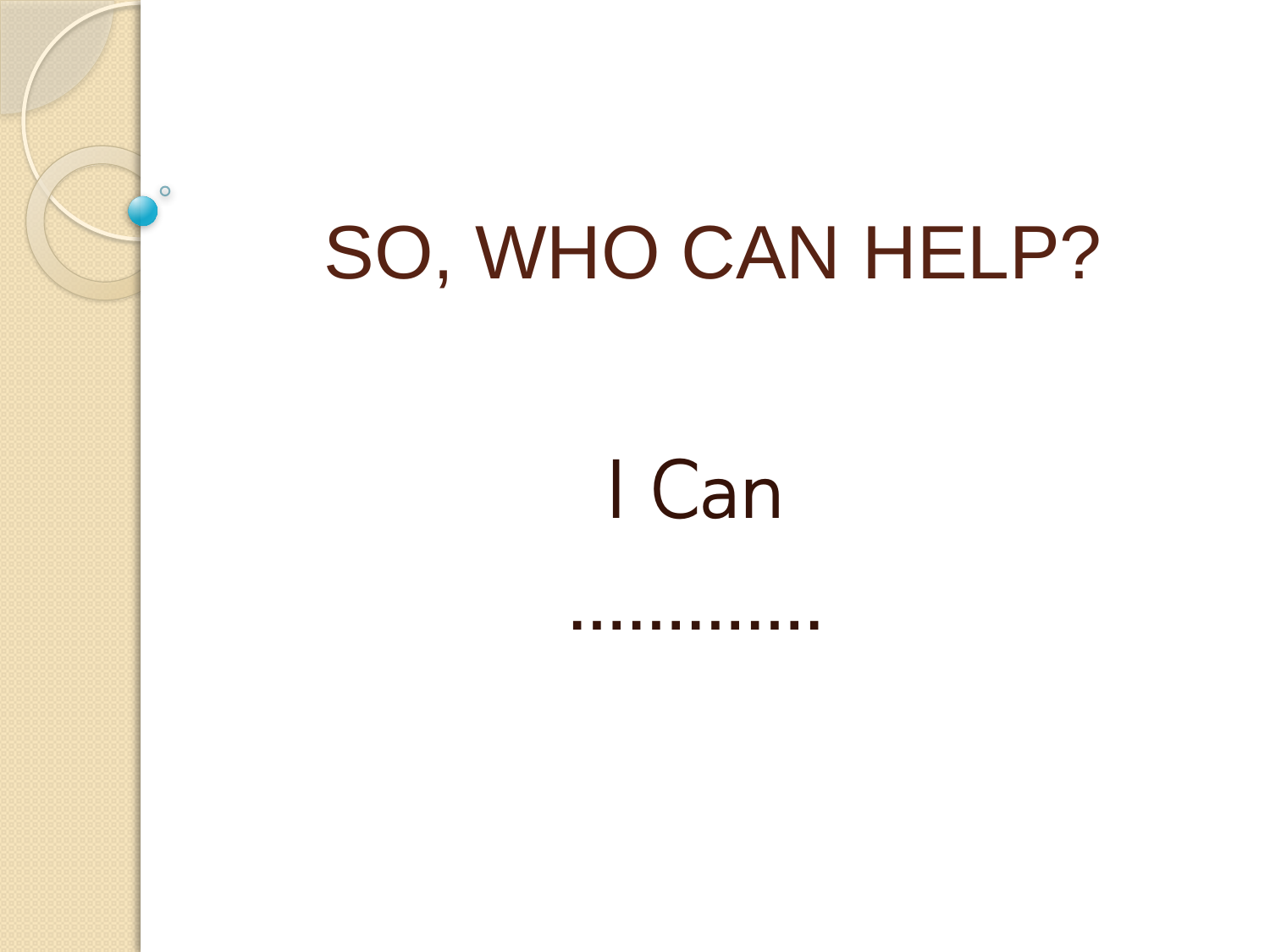

# SO, WHO CAN HELP?
I Can
………….